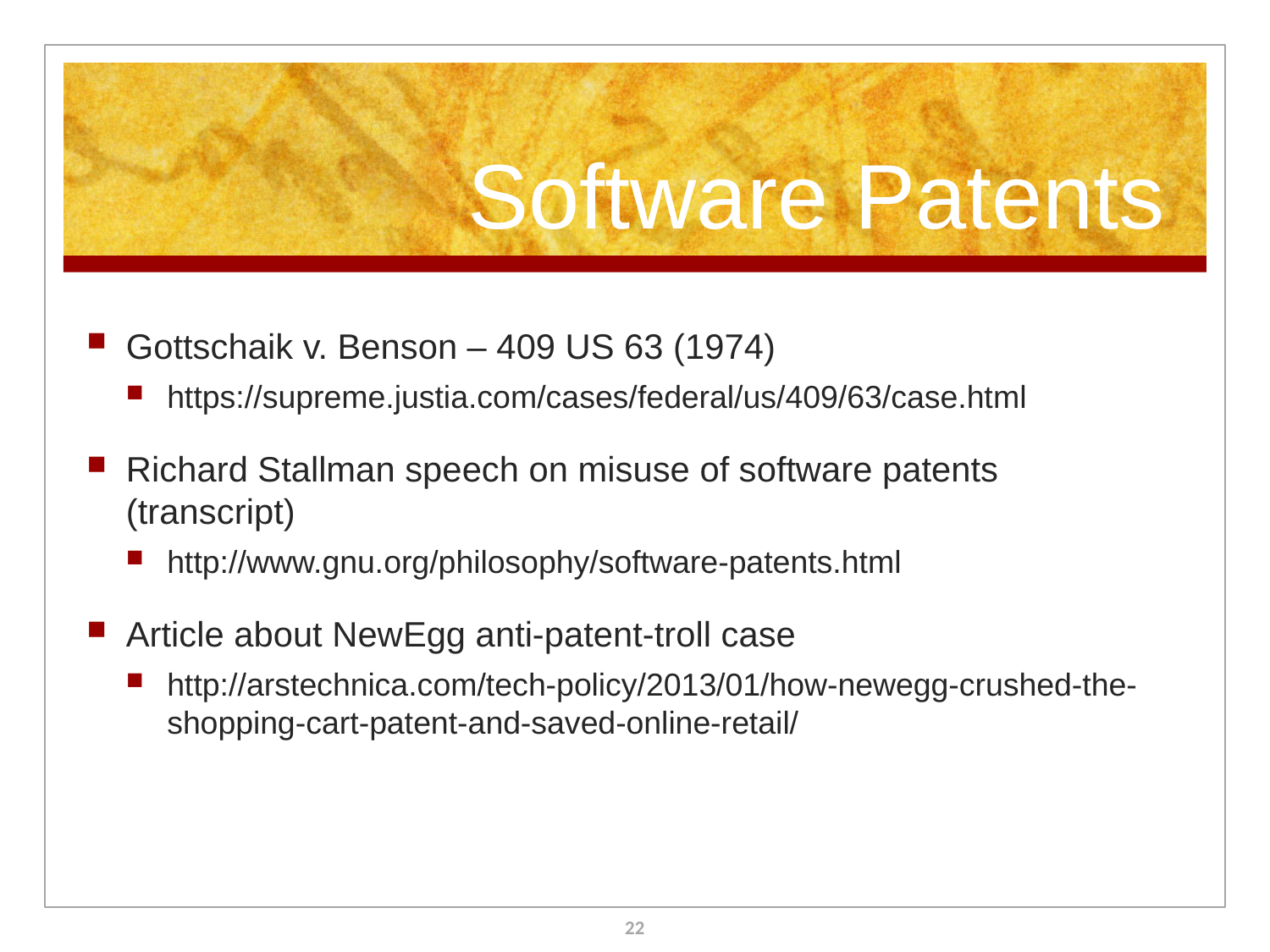

# Software Patents
Gottschaik v. Benson – 409 US 63 (1974)
https://supreme.justia.com/cases/federal/us/409/63/case.html
Richard Stallman speech on misuse of software patents (transcript)
http://www.gnu.org/philosophy/software-patents.html
Article about NewEgg anti-patent-troll case
http://arstechnica.com/tech-policy/2013/01/how-newegg-crushed-the-shopping-cart-patent-and-saved-online-retail/